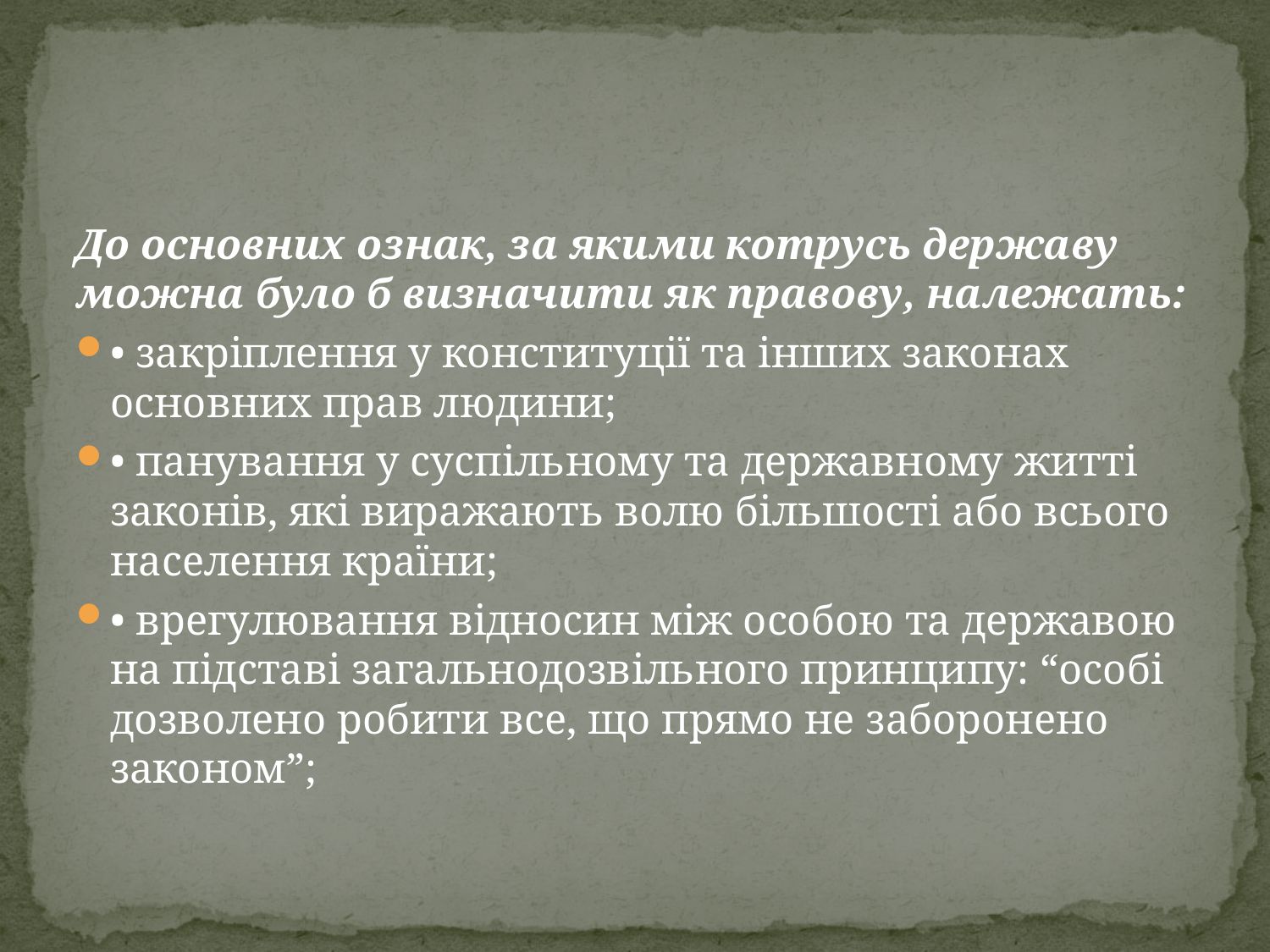

#
До основних ознак, за якими котрусь державу можна було б визначити як правову, належать:
• закріплення у конституції та інших законах основних прав людини;
• панування у суспільному та державному житті законів, які виражають волю більшості або всього населення країни;
• врегулювання відносин між особою та державою на підставі загальнодозвільного принципу: “особі дозволено робити все, що прямо не заборонено законом”;